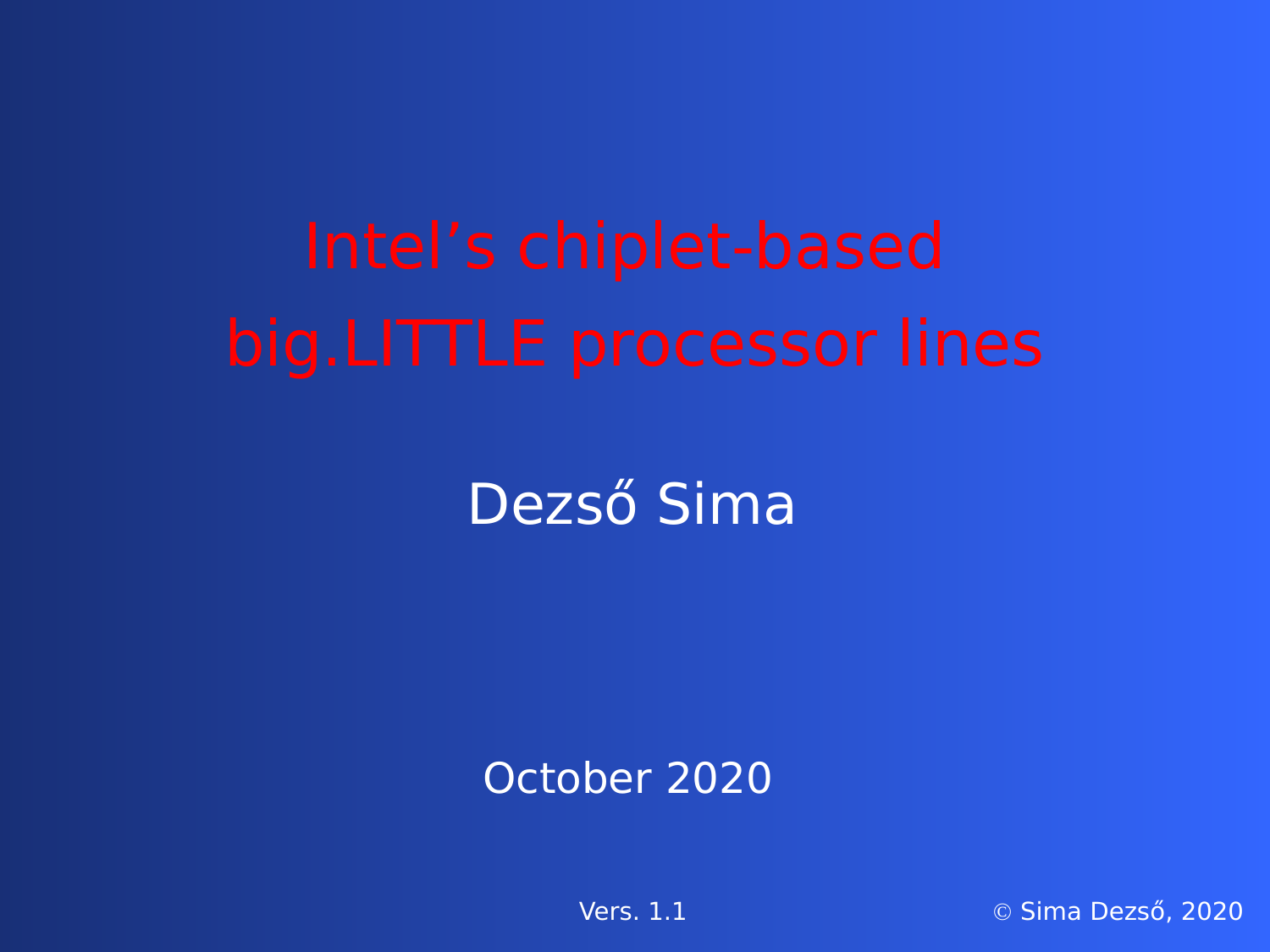

Intel’s chiplet-based
big.LITTLE processor lines
Dezső Sima
October 2020
Vers. 1.1
© Sima Dezső, 2020